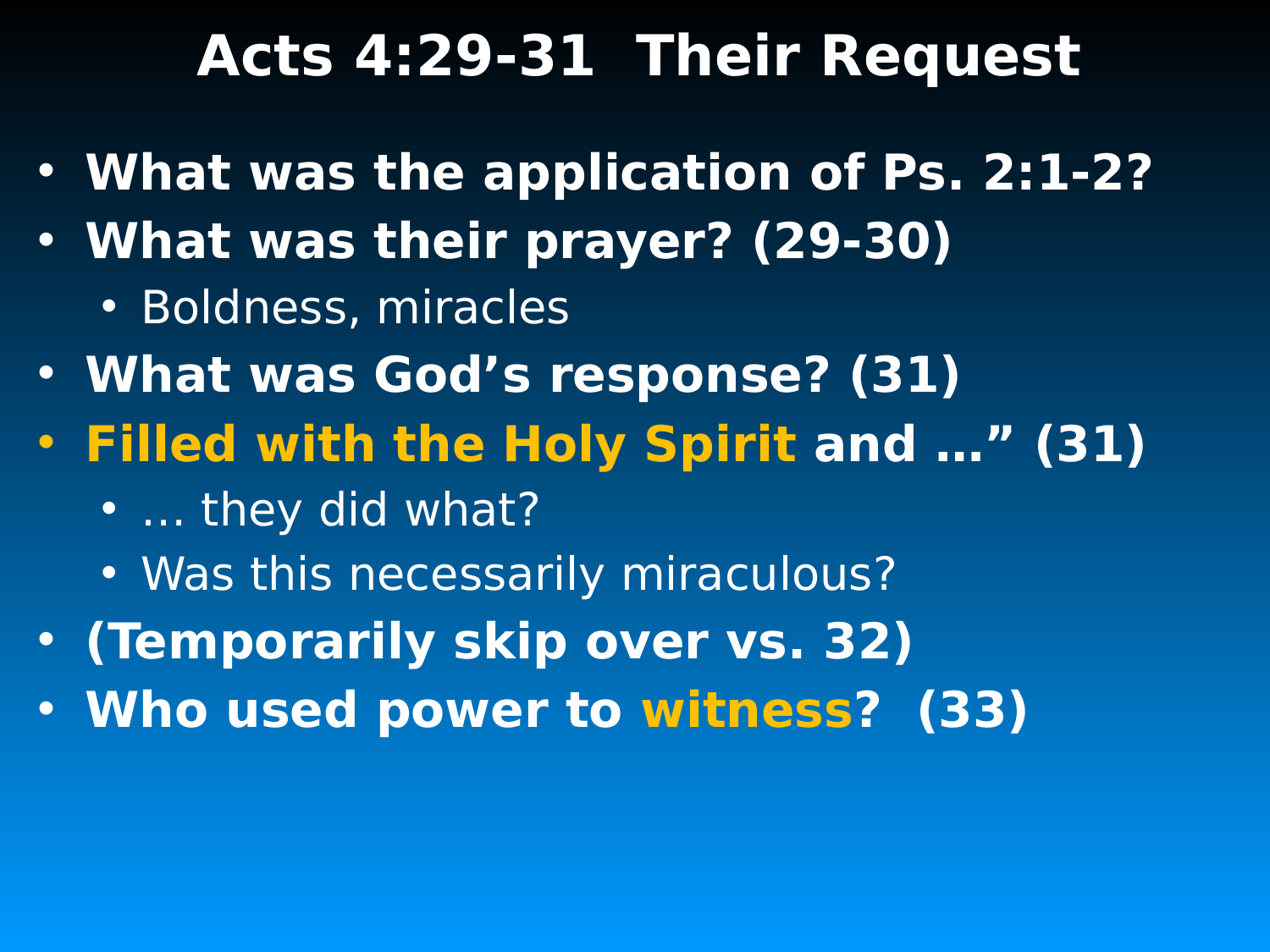

# Acts 4:29-31  Their Request
What was the application of Ps. 2:1-2?
What was their prayer? (29-30)
Boldness, miracles
What was God’s response? (31)
Filled with the Holy Spirit and …” (31)
… they did what?
Was this necessarily miraculous?
(Temporarily skip over vs. 32)
Who used power to witness?  (33)